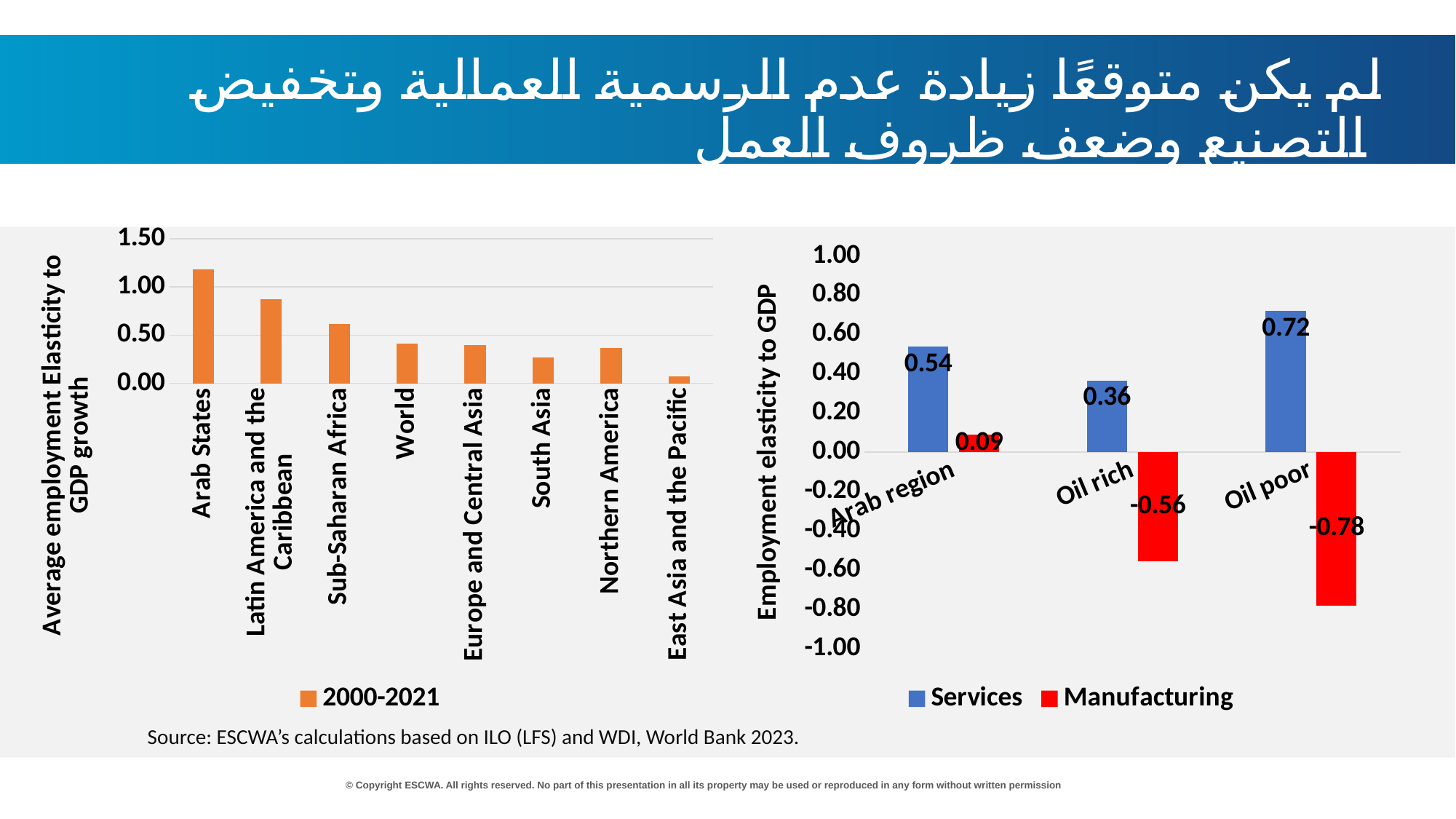

لم يكن متوقعًا زيادة عدم الرسمية العمالية وتخفيض التصنيع وضعف ظروف العمل

### Chart

| Category | 2000-2021 |
|---|---|
| Arab States | 1.1843693703934983 |
| Latin America and the Caribbean | 0.8734604479677508 |
| Sub-Saharan Africa | 0.6134593850853178 |
| World | 0.4148751273059066 |
| Europe and Central Asia | 0.398379597882153 |
| South Asia | 0.26968623708560596 |
| Northern America | 0.36848022257565816 |
| East Asia and the Pacific | 0.07084678640579134 |

### Chart

| Category | Services | Manufacturing |
|---|---|---|
| Arab region | 0.537276654406739 | 0.08877462087747663 |
| Oil rich | 0.3649009279689709 | -0.5565893719110127 |
| Oil poor | 0.7198137285770747 | -0.7820588185468741 |
Source: ESCWA’s calculations based on ILO (LFS) and WDI, World Bank 2023.